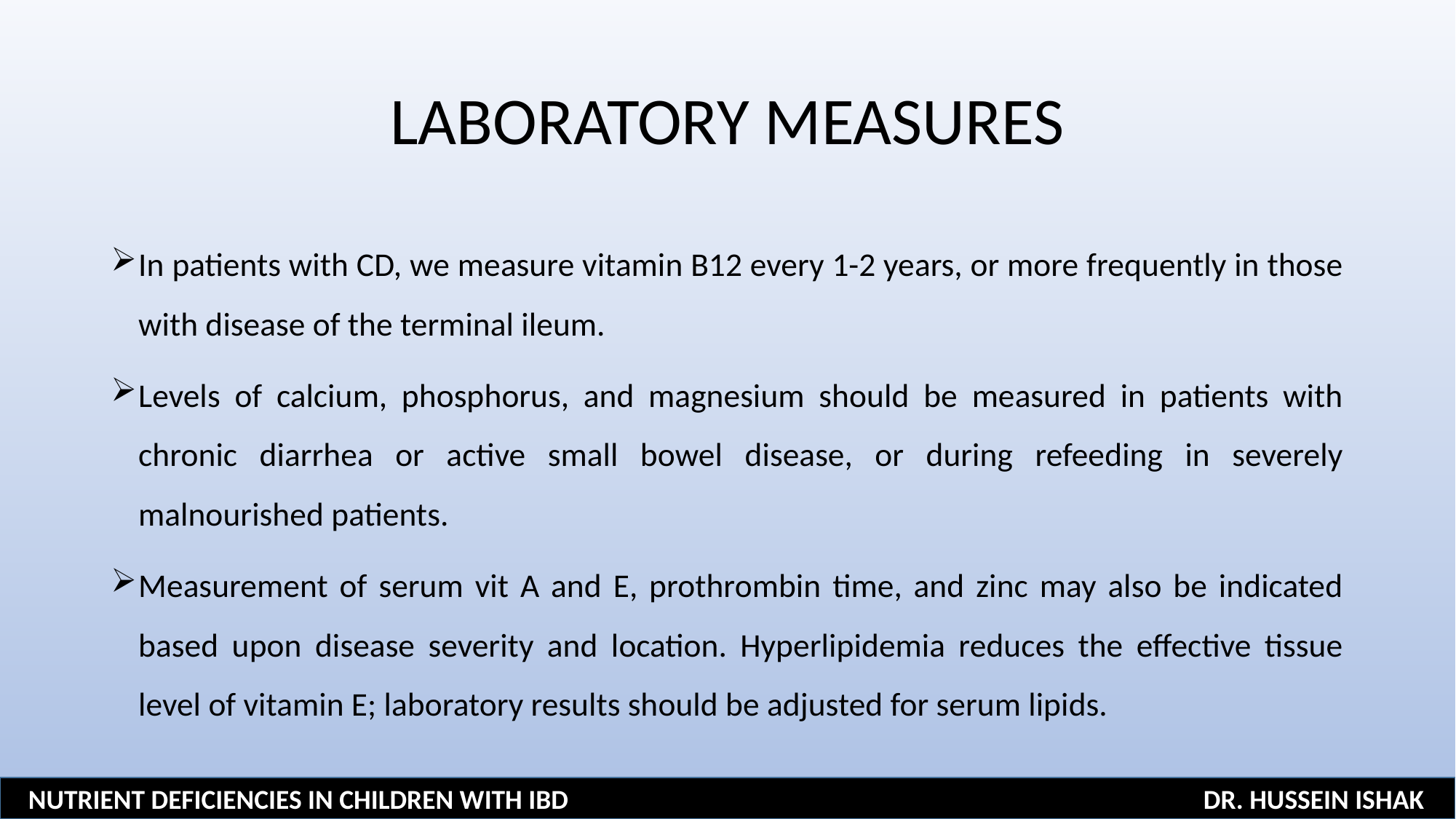

# LABORATORY MEASURES
In patients with CD, we measure vitamin B12 every 1-2 years, or more frequently in those with disease of the terminal ileum.
Levels of calcium, phosphorus, and magnesium should be measured in patients with chronic diarrhea or active small bowel disease, or during refeeding in severely malnourished patients.
Measurement of serum vit A and E, prothrombin time, and zinc may also be indicated based upon disease severity and location. Hyperlipidemia reduces the effective tissue level of vitamin E; laboratory results should be adjusted for serum lipids.

NUTRIENT DEFICIENCIES IN CHILDREN WITH IBD                                                                                                       DR. HUSSEIN ISHAK